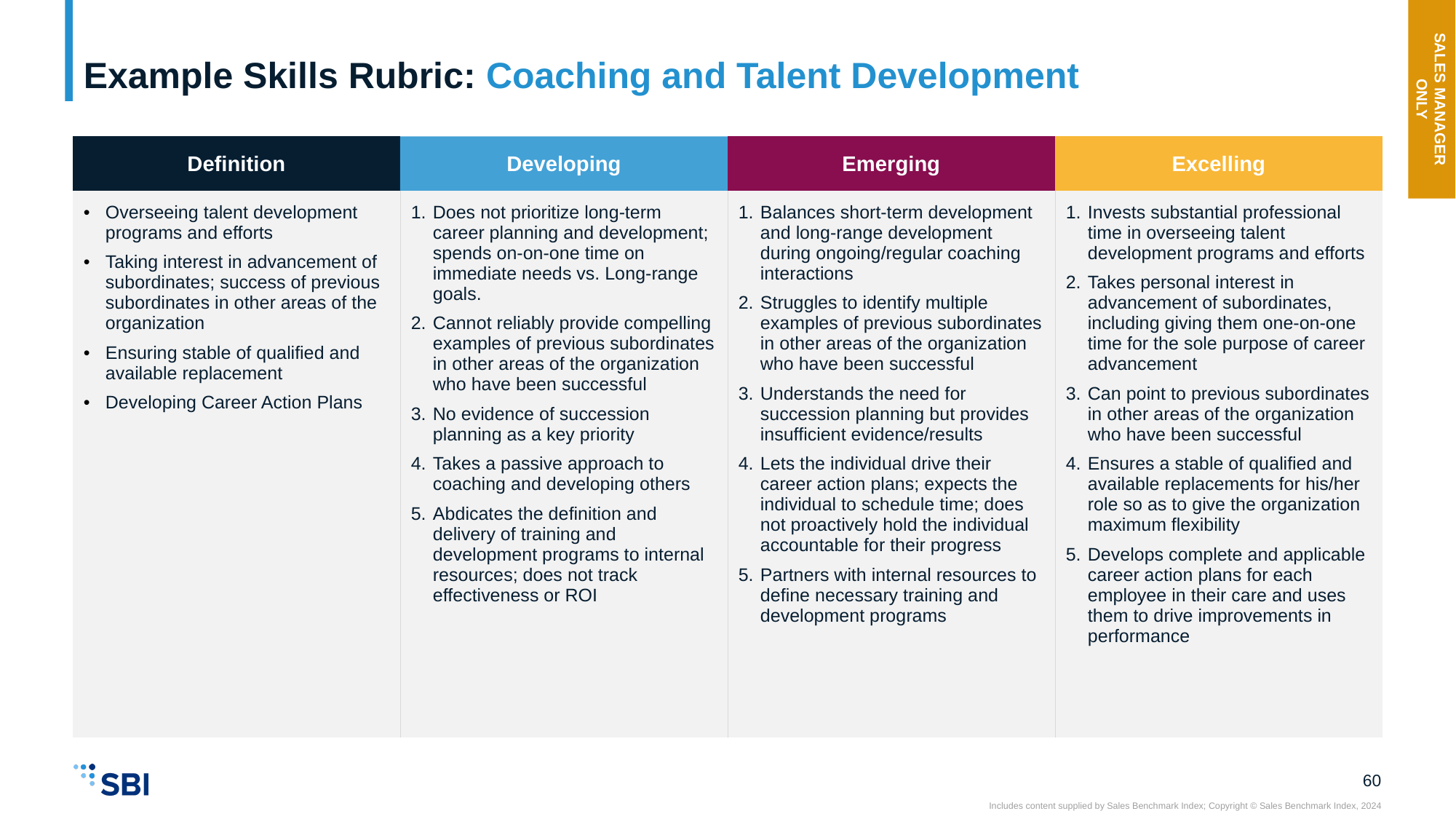

# Example Skills Rubric: Coaching and Talent Development
SALES MANAGER ONLY
| Definition | Developing | Emerging | Excelling |
| --- | --- | --- | --- |
| Overseeing talent development programs and efforts Taking interest in advancement of subordinates; success of previous subordinates in other areas of the organization Ensuring stable of qualified and available replacement Developing Career Action Plans | Does not prioritize long-term career planning and development; spends on-on-one time on immediate needs vs. Long-range goals. Cannot reliably provide compelling examples of previous subordinates in other areas of the organization who have been successful No evidence of succession planning as a key priority Takes a passive approach to coaching and developing others Abdicates the definition and delivery of training and development programs to internal resources; does not track effectiveness or ROI | Balances short-term development and long-range development during ongoing/regular coaching interactions Struggles to identify multiple examples of previous subordinates in other areas of the organization who have been successful Understands the need for succession planning but provides insufficient evidence/results Lets the individual drive their career action plans; expects the individual to schedule time; does not proactively hold the individual accountable for their progress Partners with internal resources to define necessary training and development programs | Invests substantial professional time in overseeing talent development programs and efforts Takes personal interest in advancement of subordinates, including giving them one-on-one time for the sole purpose of career advancement Can point to previous subordinates in other areas of the organization who have been successful Ensures a stable of qualified and available replacements for his/her role so as to give the organization maximum flexibility Develops complete and applicable career action plans for each employee in their care and uses them to drive improvements in performance |